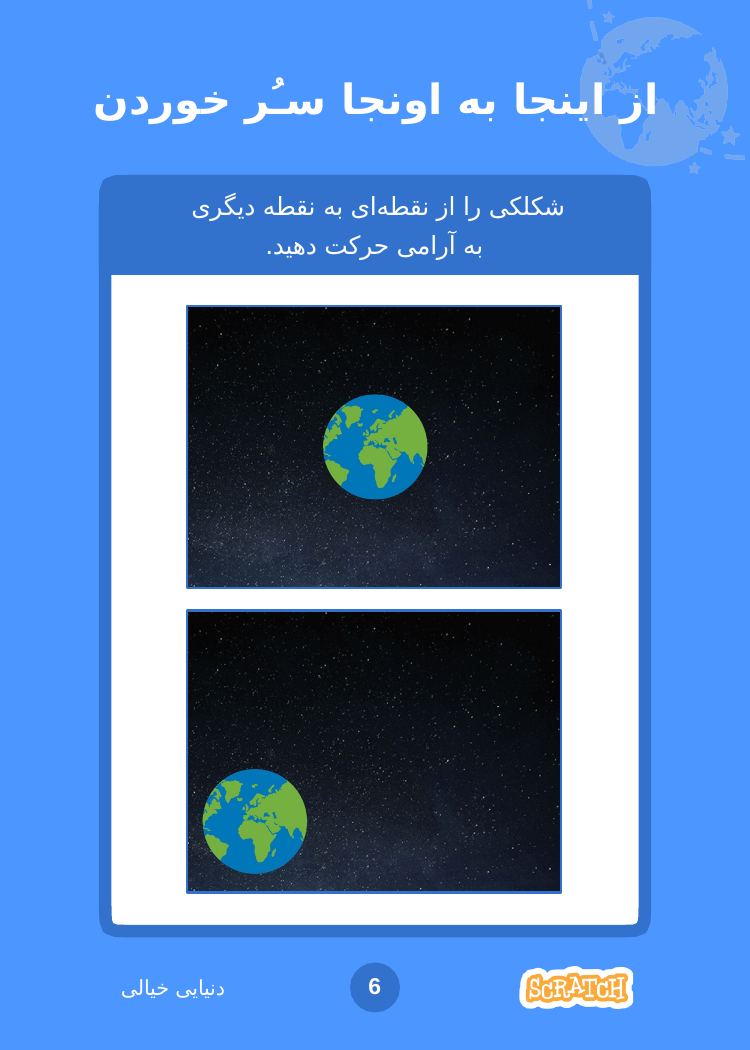

# از اینجا به اونجا سـُر خوردن
Make a sprite glide from  one point to another.
شکلکی را از نقطه‌ای به نقطه دیگری
به آرامی حرکت دهید.

6
دنیایی خیالی
Dance Party!